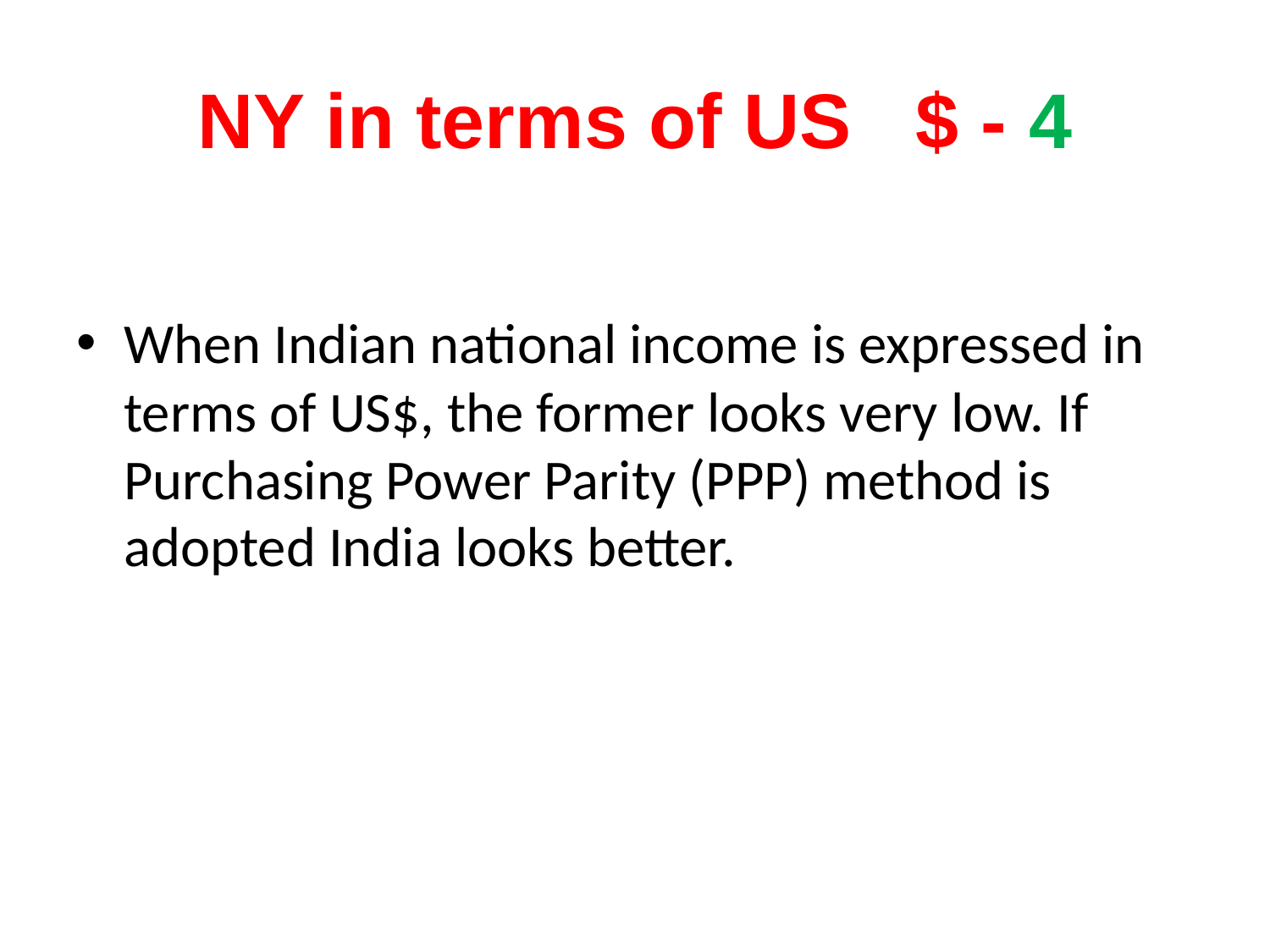

# NY in terms of US   $ - 4

When Indian national income is expressed in terms of US$, the former looks very low. If Purchasing Power Parity (PPP) method is adopted India looks better.